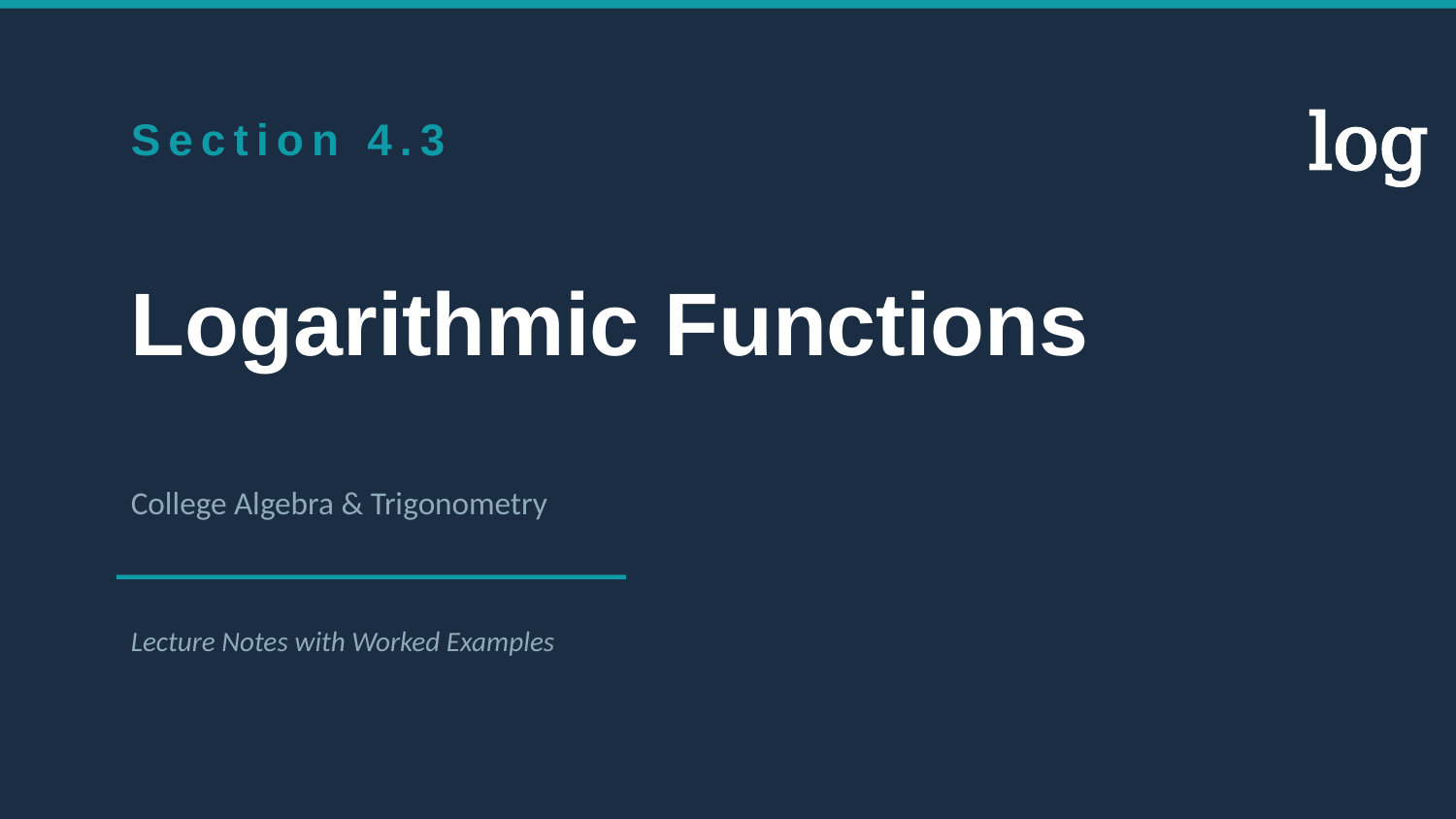

log
Section 4.3
Logarithmic Functions
College Algebra & Trigonometry

Lecture Notes with Worked Examples